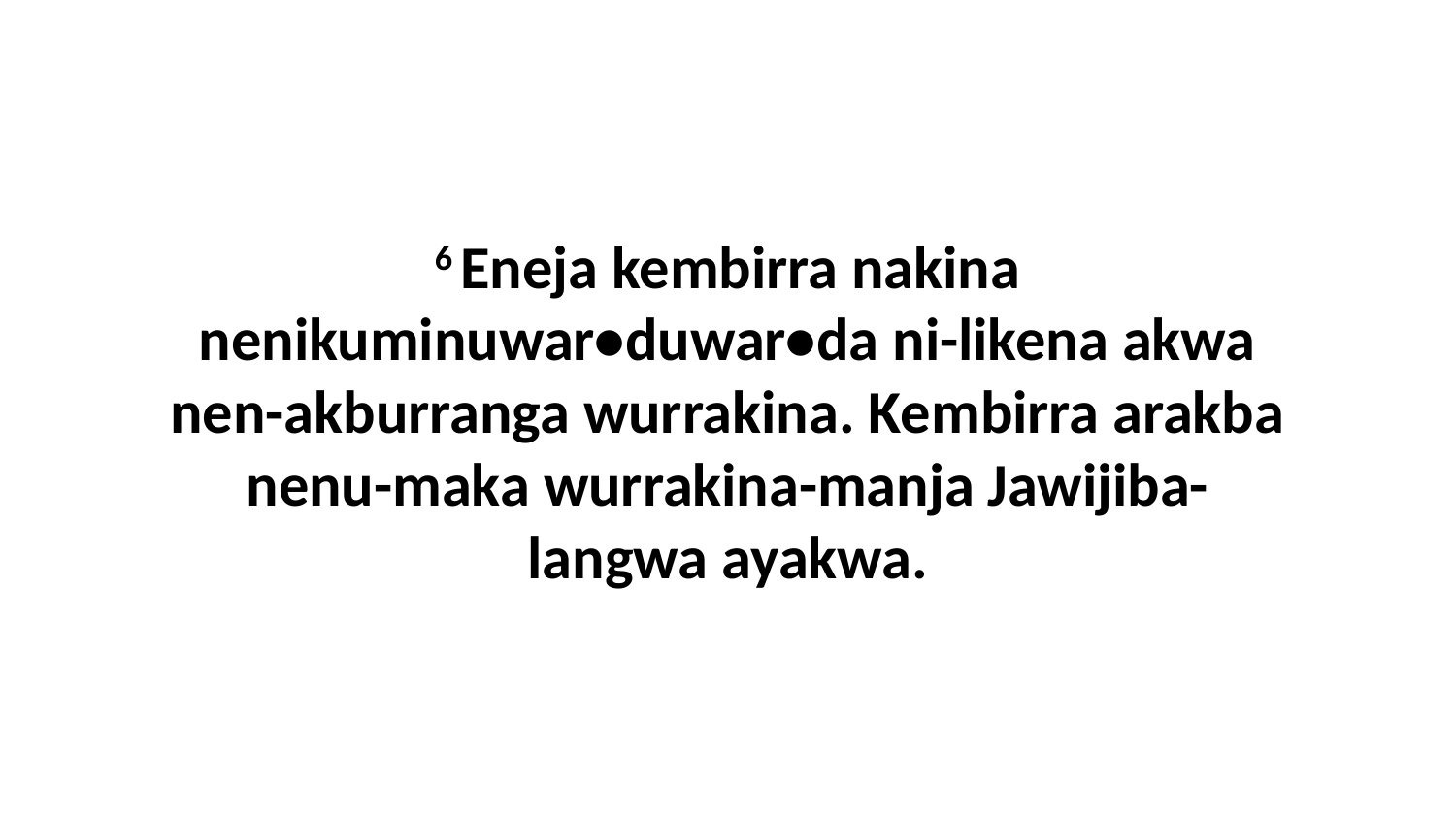

6 Eneja kembirra nakina nenikuminuwar•duwar•da ni-likena akwa nen-akburranga wurrakina. Kembirra arakba nenu-maka wurrakina-manja Jawijiba-langwa ayakwa.